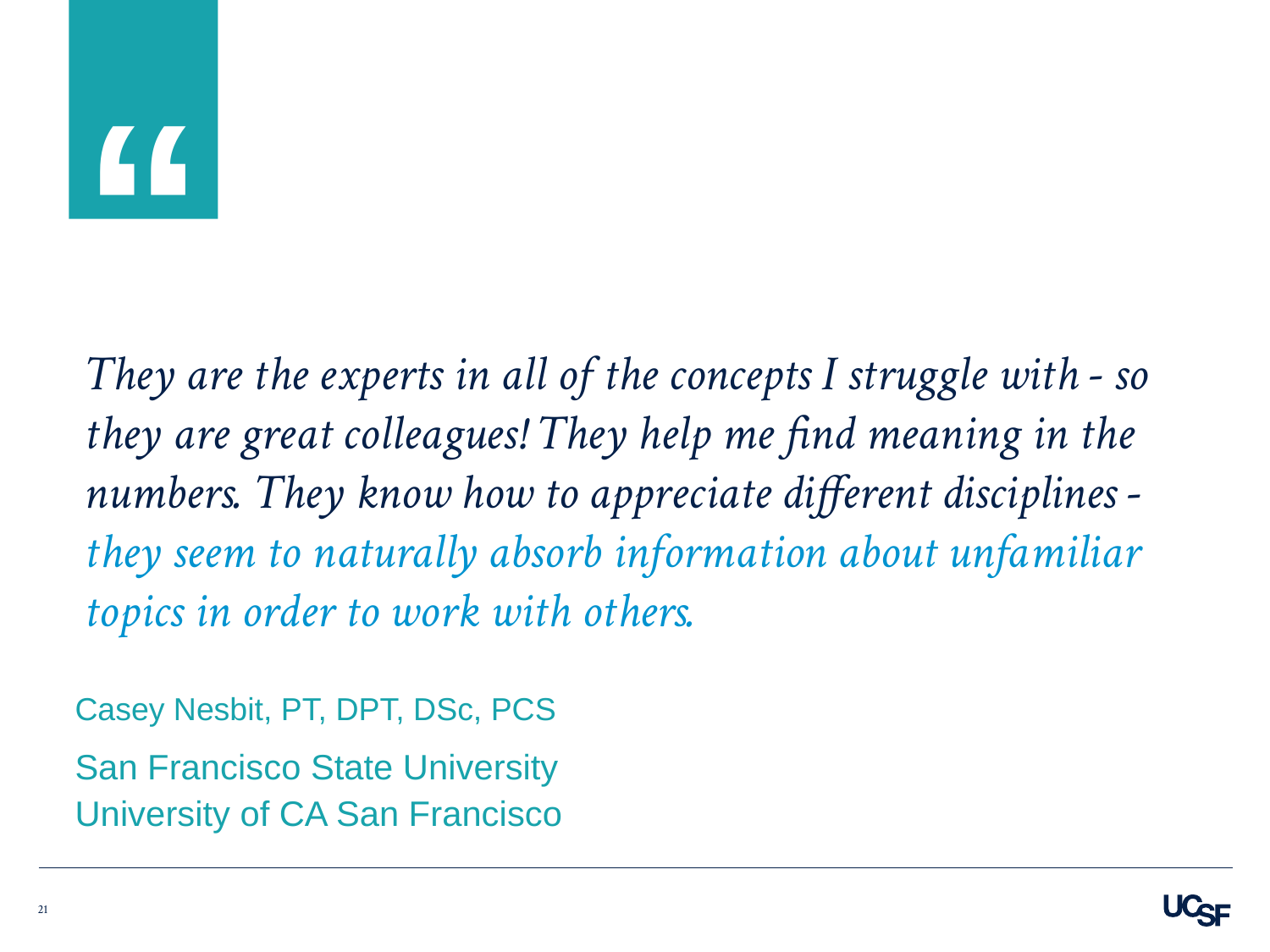

They are the experts in all of the concepts I struggle with - so they are great colleagues! They help me find meaning in the numbers. They know how to appreciate different disciplines - they seem to naturally absorb information about unfamiliar topics in order to work with others.
Casey Nesbit, PT, DPT, DSc, PCS
San Francisco State University
University of CA San Francisco
21